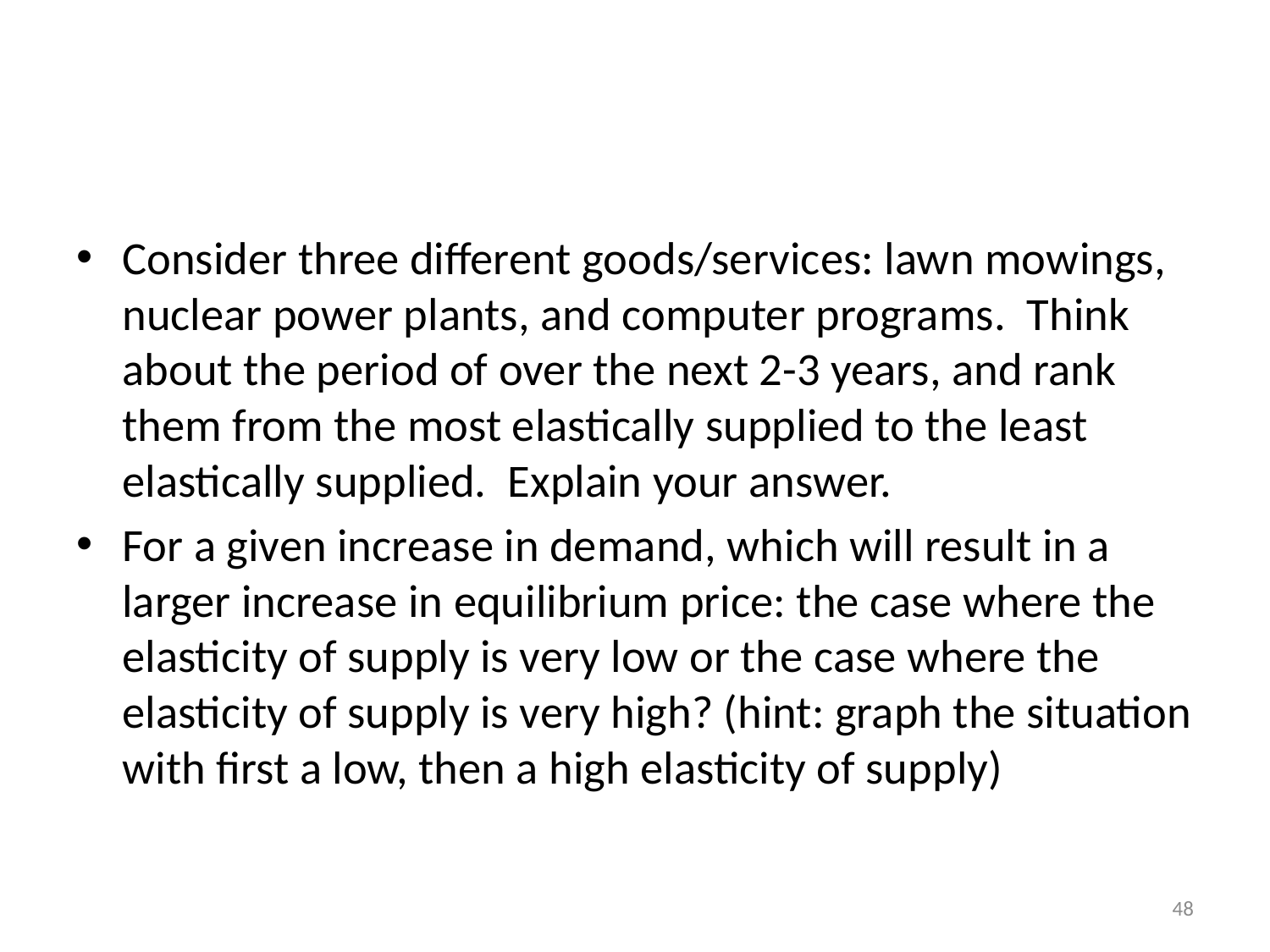

#
Consider three different goods/services: lawn mowings, nuclear power plants, and computer programs.  Think about the period of over the next 2-3 years, and rank them from the most elastically supplied to the least elastically supplied.  Explain your answer.
For a given increase in demand, which will result in a larger increase in equilibrium price: the case where the elasticity of supply is very low or the case where the elasticity of supply is very high? (hint: graph the situation with first a low, then a high elasticity of supply)

48